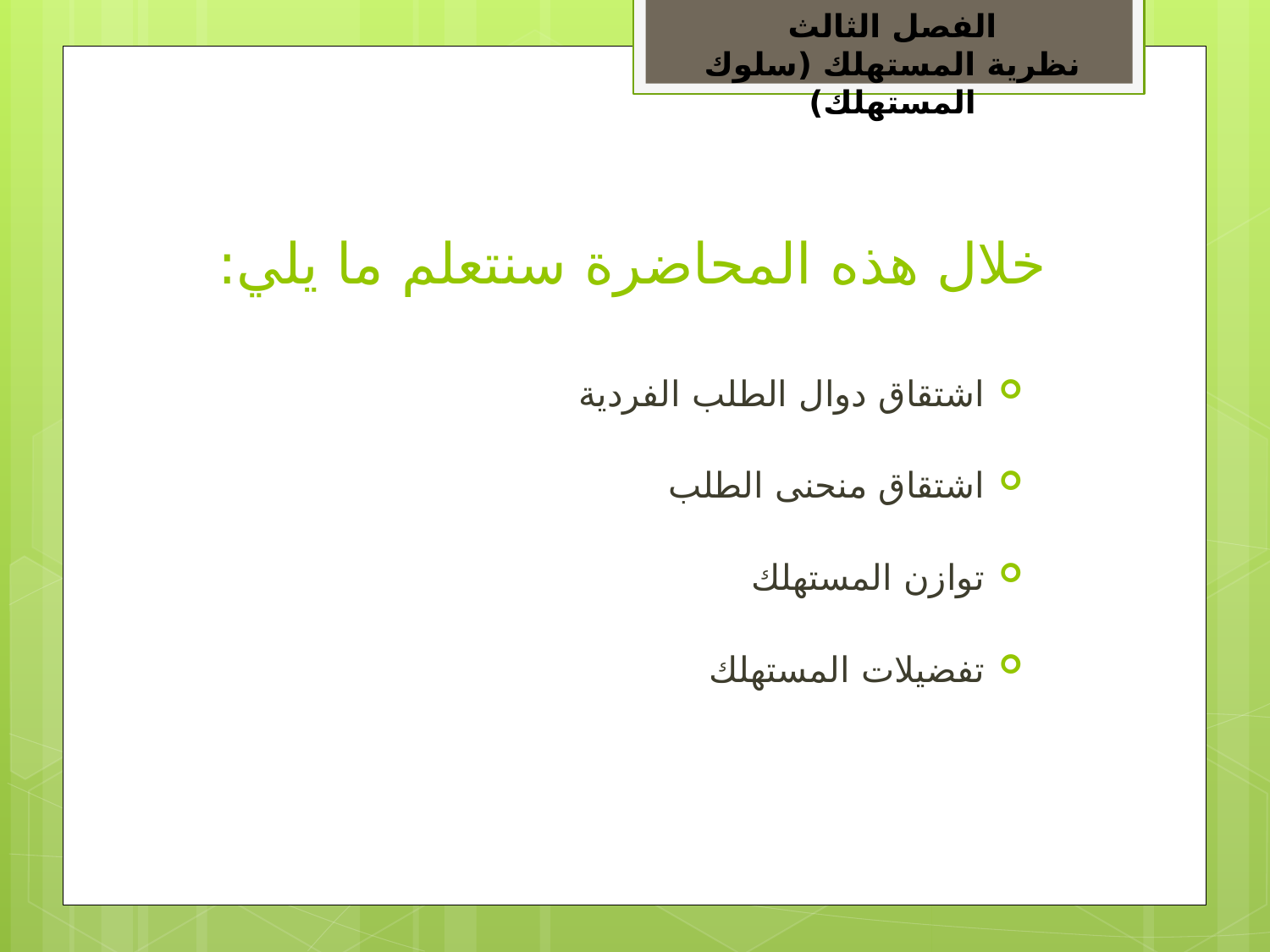

الفصل الثالث
نظرية المستهلك (سلوك المستهلك)
# خلال هذه المحاضرة سنتعلم ما يلي:
اشتقاق دوال الطلب الفردية
اشتقاق منحنى الطلب
توازن المستهلك
تفضيلات المستهلك